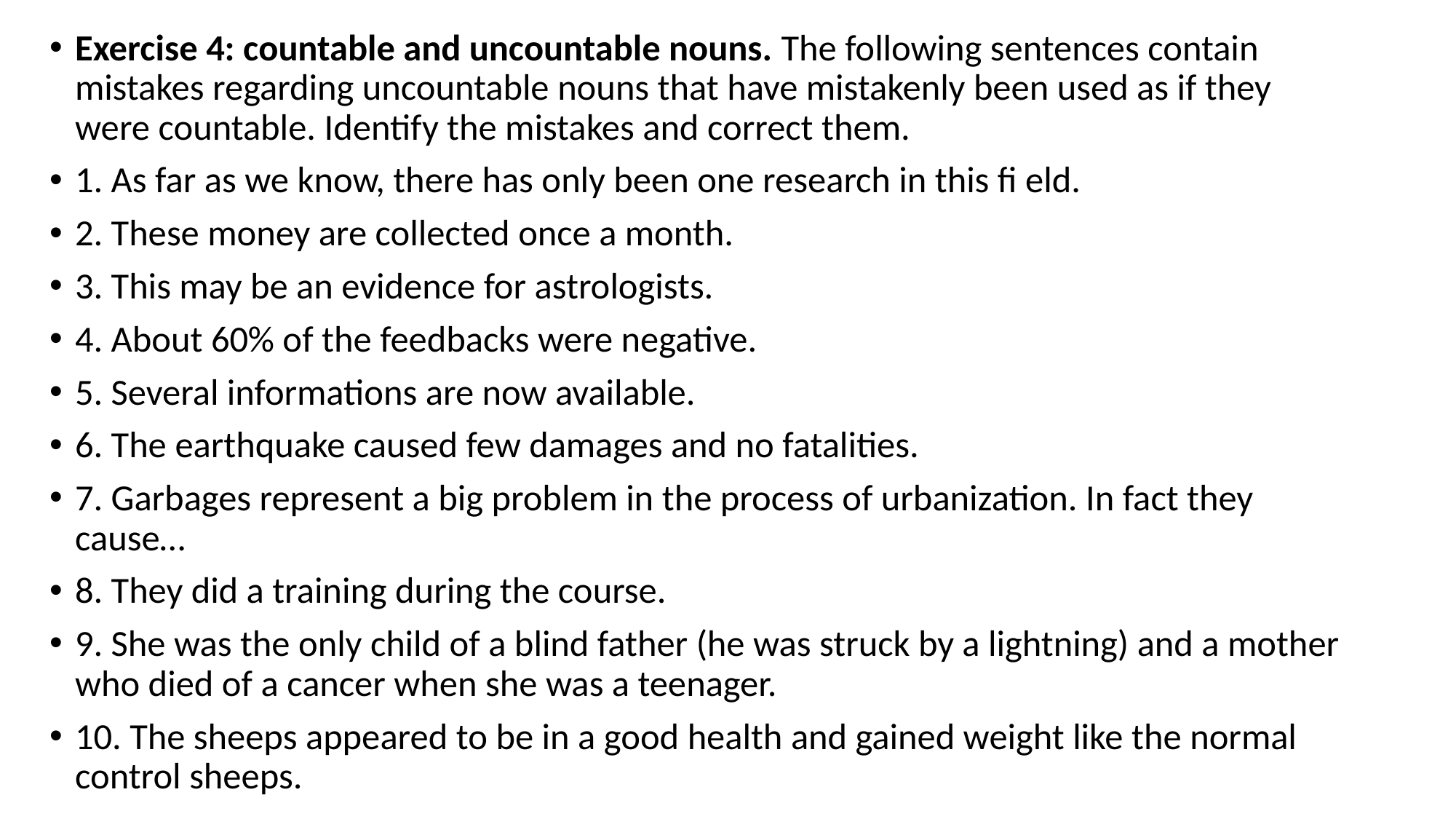

Exercise 4: countable and uncountable nouns. The following sentences contain mistakes regarding uncountable nouns that have mistakenly been used as if they were countable. Identify the mistakes and correct them.
1. As far as we know, there has only been one research in this fi eld.
2. These money are collected once a month.
3. This may be an evidence for astrologists.
4. About 60% of the feedbacks were negative.
5. Several informations are now available.
6. The earthquake caused few damages and no fatalities.
7. Garbages represent a big problem in the process of urbanization. In fact they cause…
8. They did a training during the course.
9. She was the only child of a blind father (he was struck by a lightning) and a mother who died of a cancer when she was a teenager.
10. The sheeps appeared to be in a good health and gained weight like the normal control sheeps.